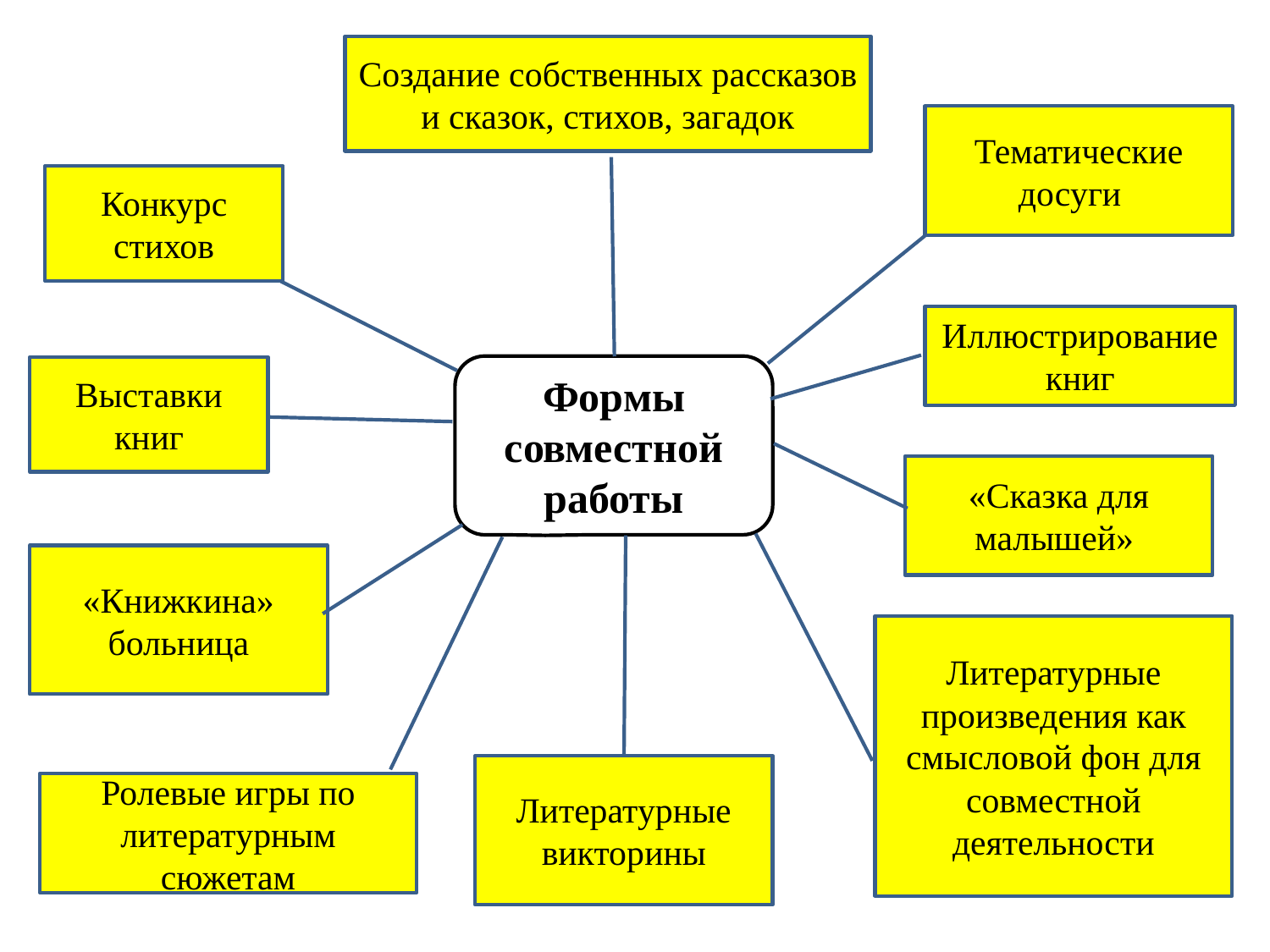

Создание собственных рассказов и сказок, стихов, загадок
Тематические досуги
Конкурс стихов
Иллюстрирование книг
Формы совместной работы
Выставки книг
«Сказка для малышей»
«Книжкина» больница
Литературные произведения как смысловой фон для совместной деятельности
Литературные викторины
Ролевые игры по литературным сюжетам